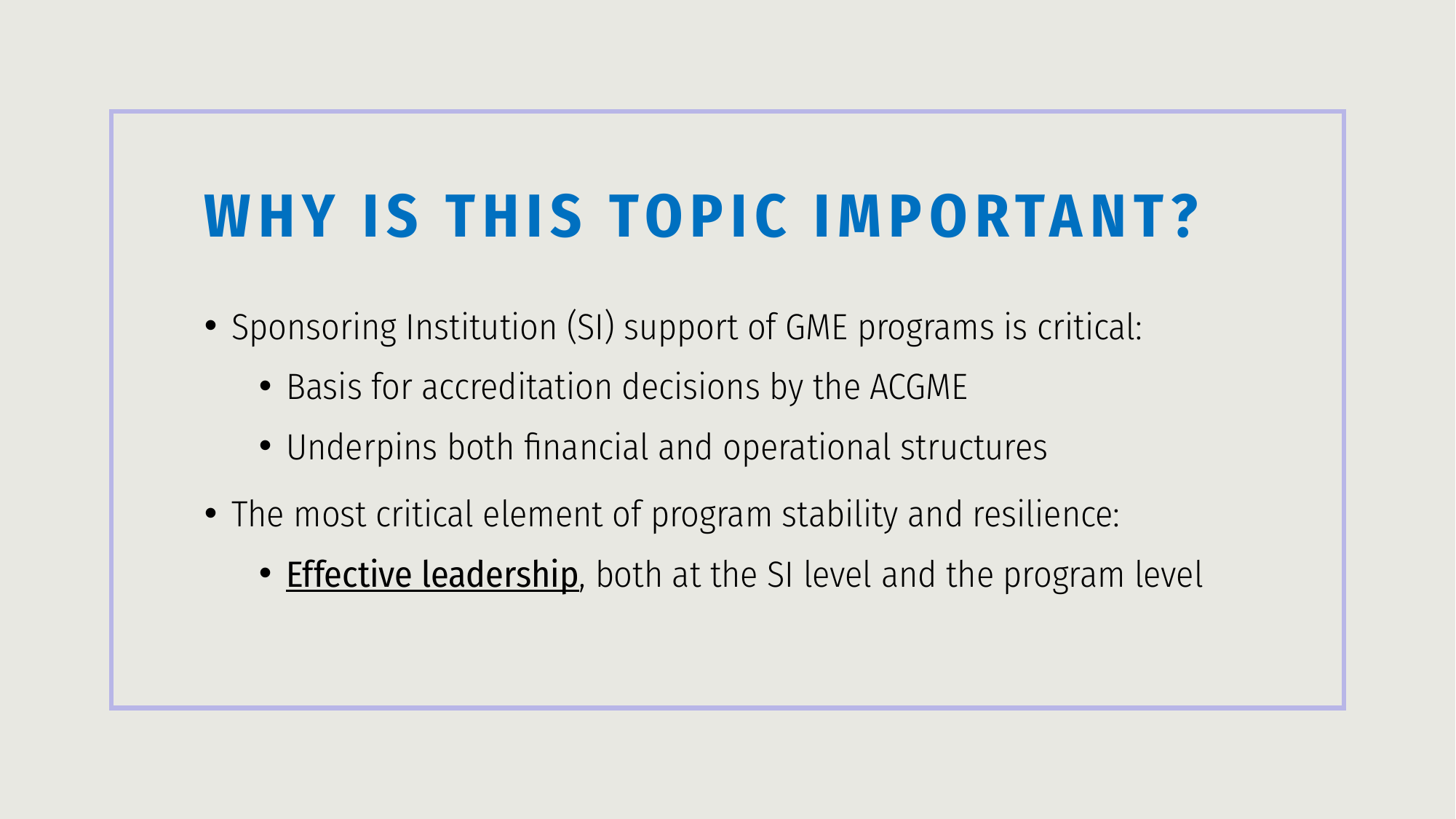

# Why is this Topic Important?
Sponsoring Institution (SI) support of GME programs is critical:
Basis for accreditation decisions by the ACGME
Underpins both financial and operational structures
The most critical element of program stability and resilience:
Effective leadership, both at the SI level and the program level